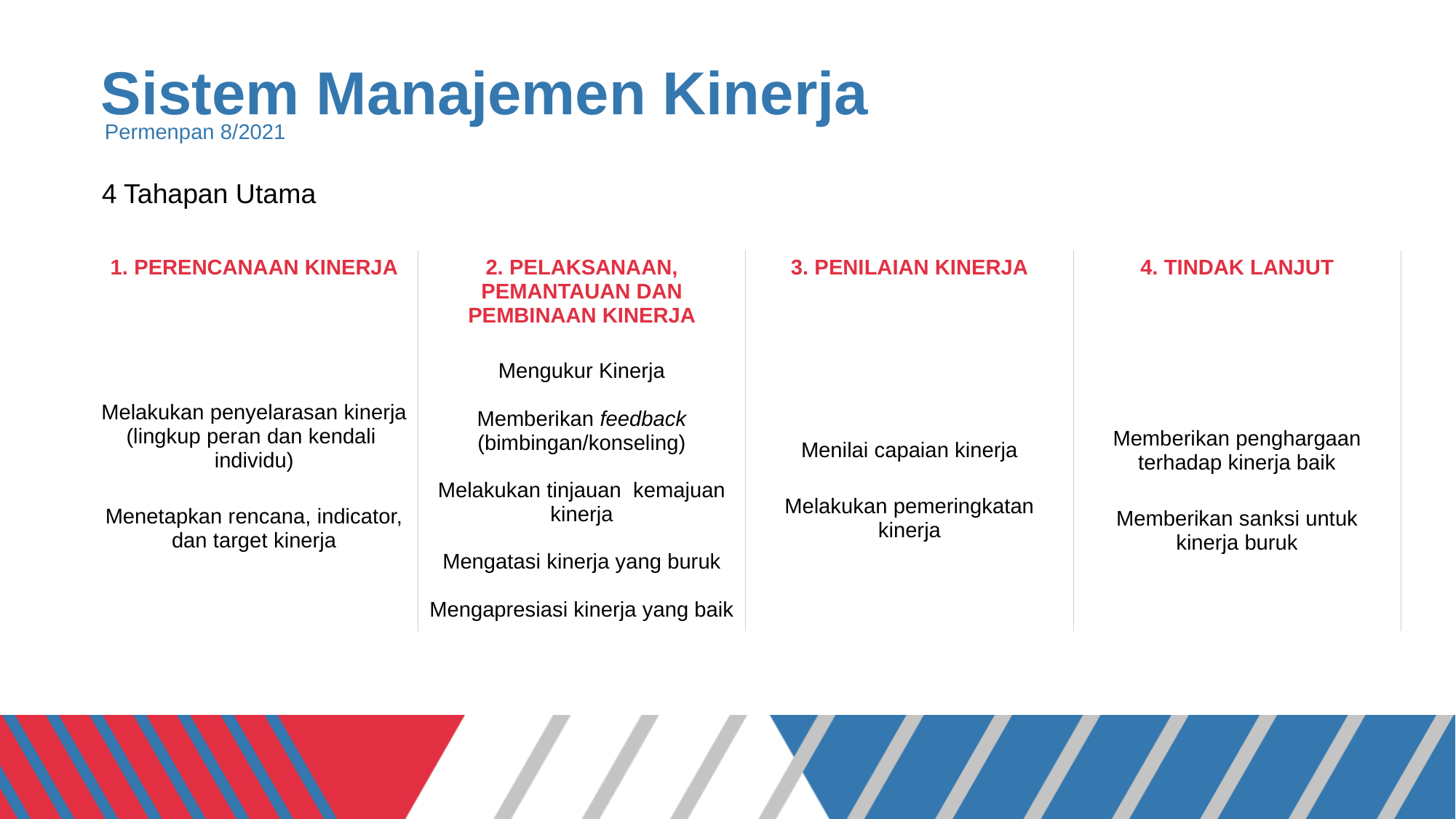

# Sistem Manajemen Kinerja
Permenpan 8/2021
4 Tahapan Utama
| 1. PERENCANAAN KINERJA | 2. PELAKSANAAN, PEMANTAUAN DAN PEMBINAAN KINERJA | 3. PENILAIAN KINERJA | 4. TINDAK LANJUT |
| --- | --- | --- | --- |
| Melakukan penyelarasan kinerja (lingkup peran dan kendali individu) Menetapkan rencana, indicator, dan target kinerja | Mengukur Kinerja Memberikan feedback (bimbingan/konseling) Melakukan tinjauan kemajuan kinerja Mengatasi kinerja yang buruk Mengapresiasi kinerja yang baik | Menilai capaian kinerja Melakukan pemeringkatan kinerja | Memberikan penghargaan terhadap kinerja baik Memberikan sanksi untuk kinerja buruk |